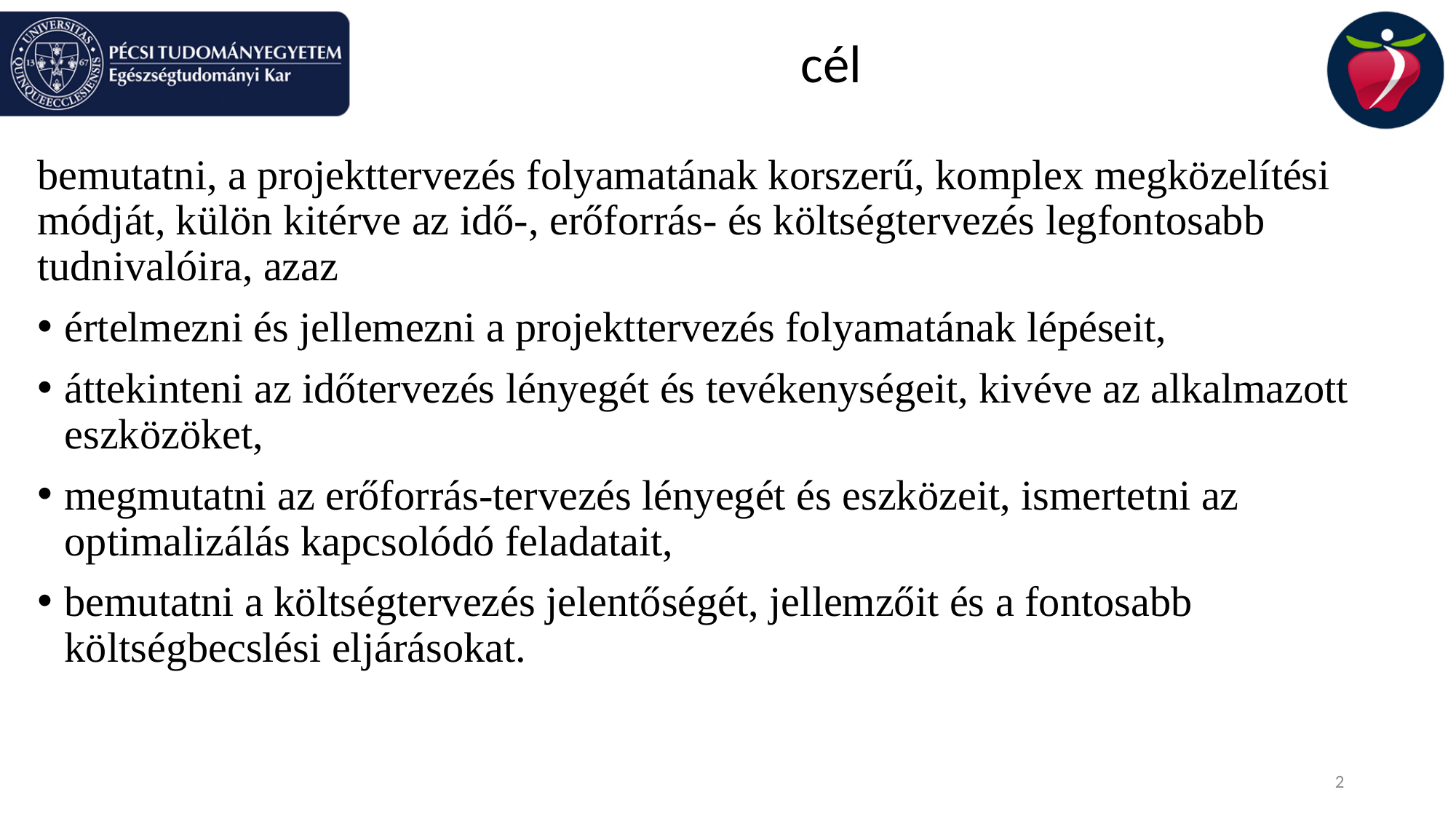

# cél
bemutatni, a projekttervezés folyamatának korszerű, komplex megközelítési módját, külön kitérve az idő-, erőforrás- és költségtervezés legfontosabb tudnivalóira, azaz
értelmezni és jellemezni a projekttervezés folyamatának lépéseit,
áttekinteni az időtervezés lényegét és tevékenységeit, kivéve az alkalmazott eszközöket,
megmutatni az erőforrás-tervezés lényegét és eszközeit, ismertetni az optimalizálás kapcsolódó feladatait,
bemutatni a költségtervezés jelentőségét, jellemzőit és a fontosabb költségbecslési eljárásokat.

2